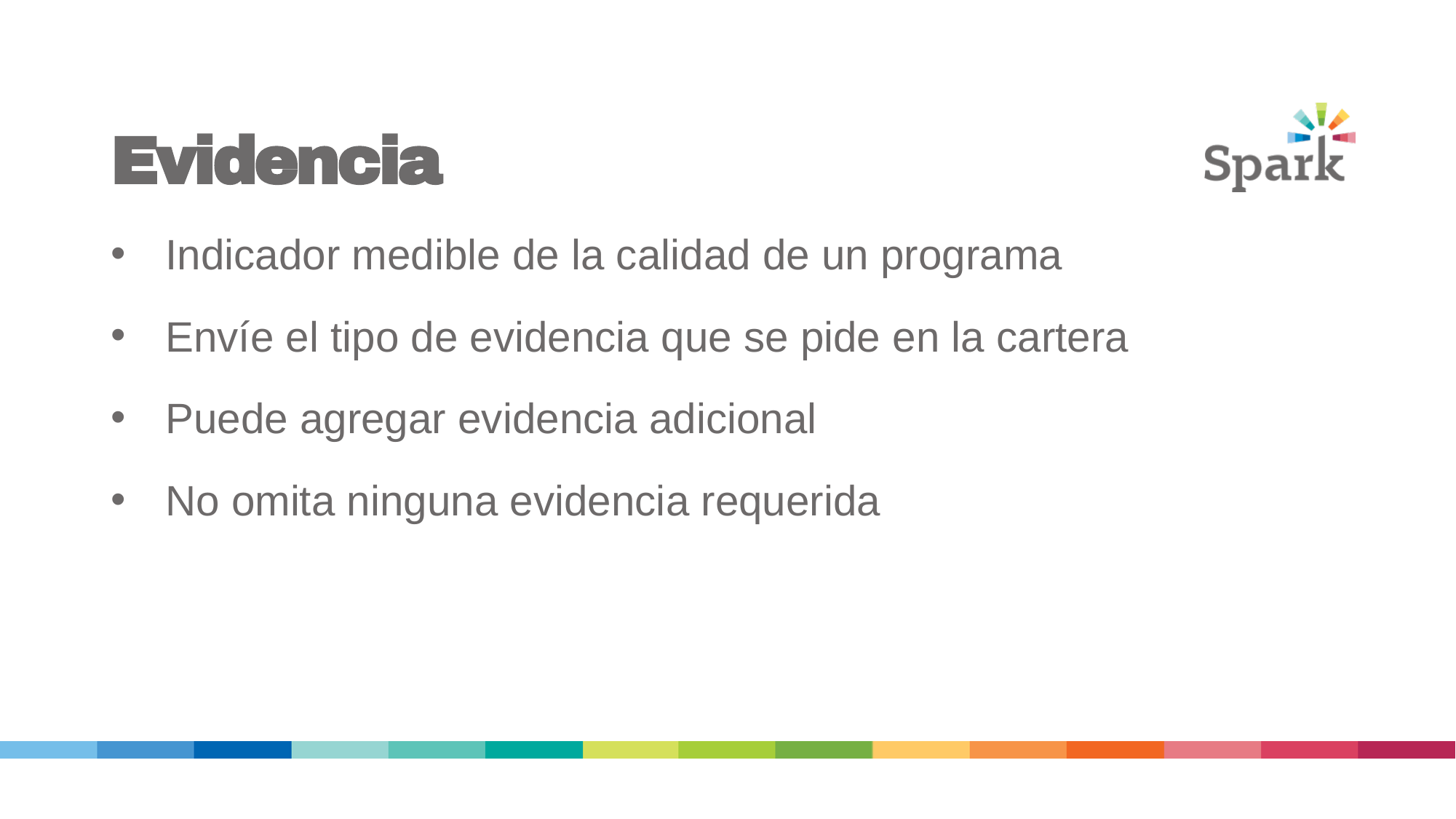

30
# Evidencia
Indicador medible de la calidad de un programa
Envíe el tipo de evidencia que se pide en la cartera
Puede agregar evidencia adicional
No omita ninguna evidencia requerida